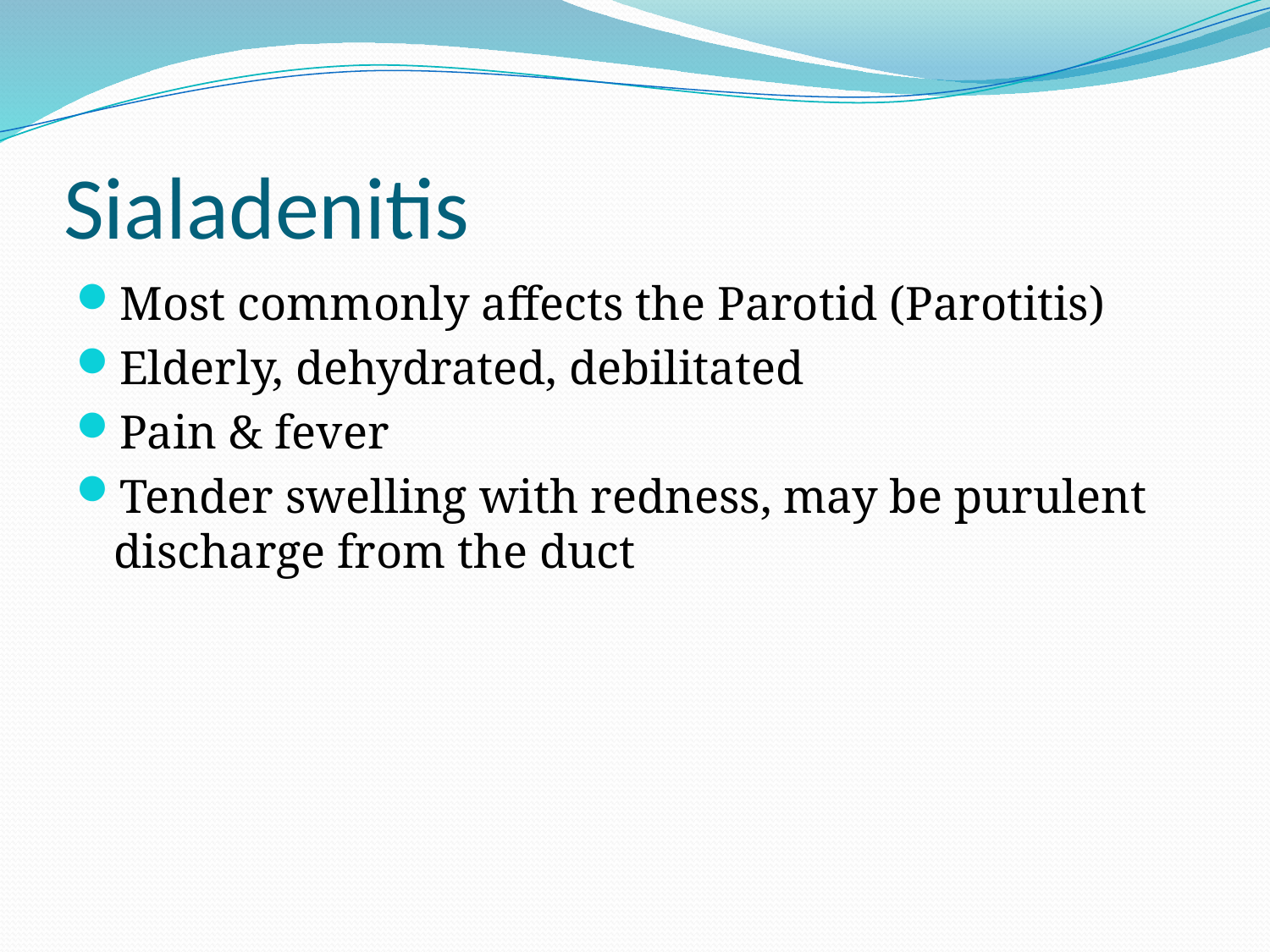

# Sialadenitis
Most commonly affects the Parotid (Parotitis)
Elderly, dehydrated, debilitated
Pain & fever
Tender swelling with redness, may be purulent discharge from the duct